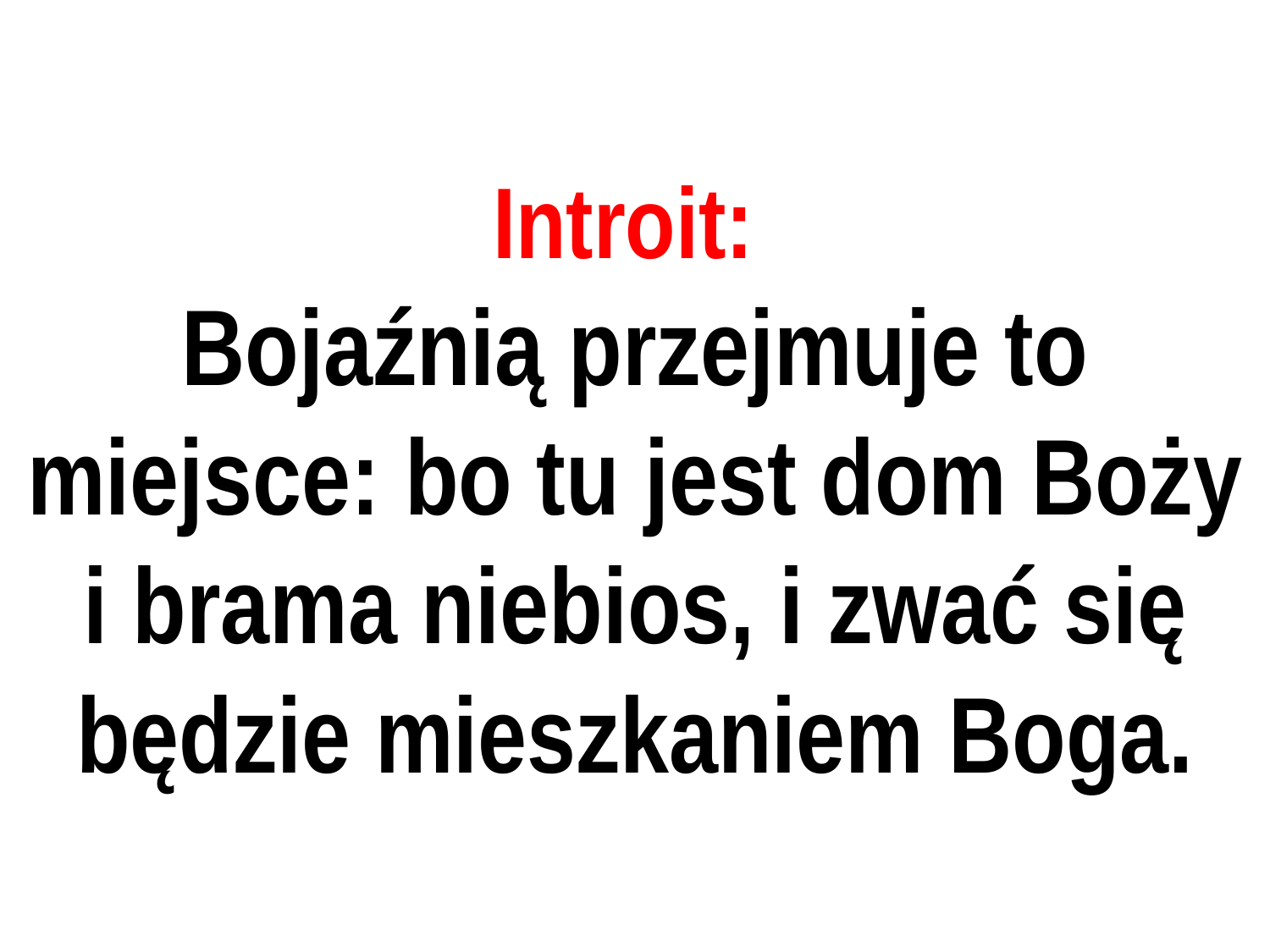

# Introit:
Bojaźnią przejmuje to miejsce: bo tu jest dom Boży i brama niebios, i zwać się będzie mieszkaniem Boga.